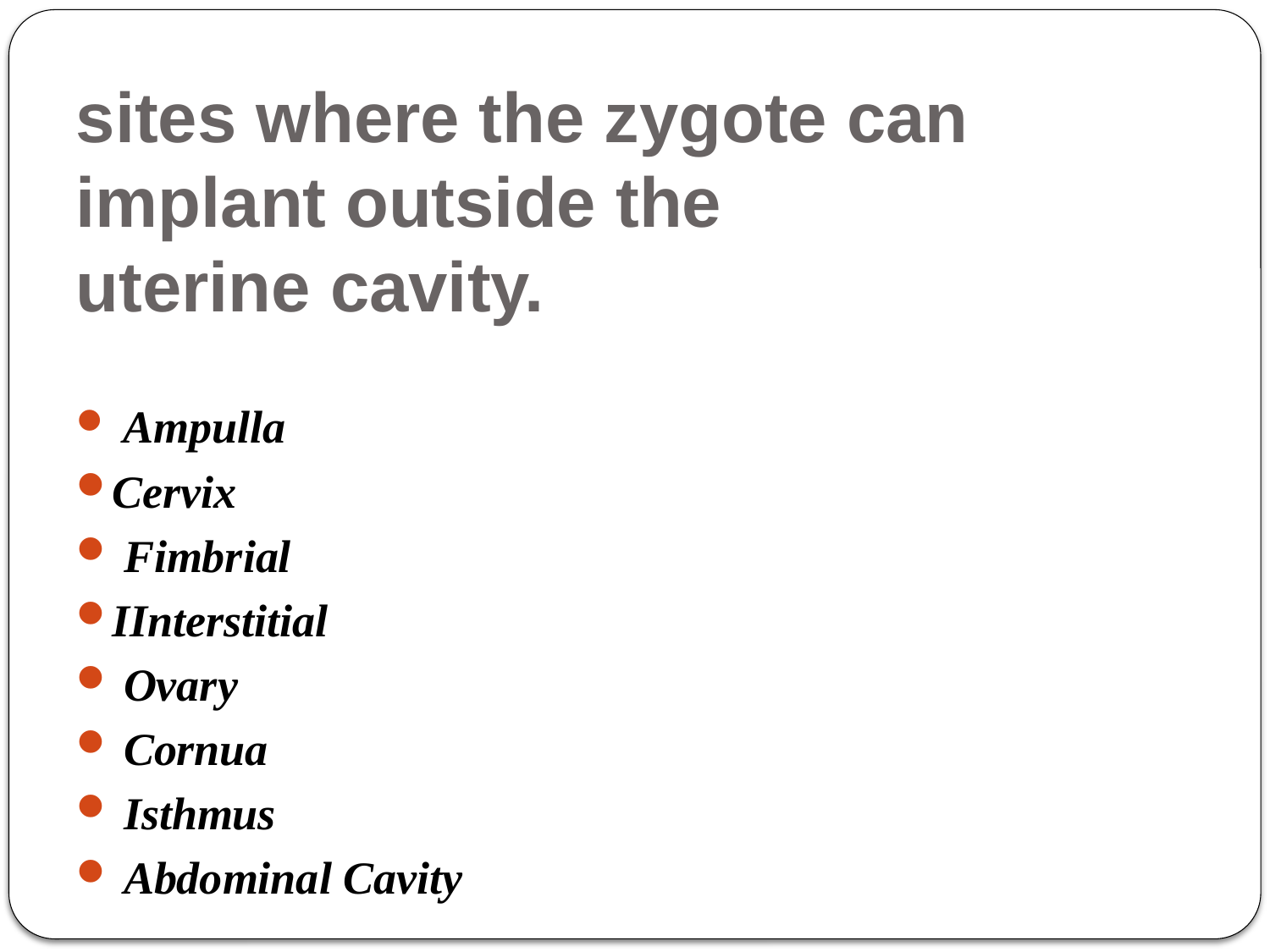

# sites where the zygote can implant outside the uterine cavity.
 Ampulla
Cervix
 Fimbrial
IInterstitial
 Ovary
 Cornua
 Isthmus
 Abdominal Cavity